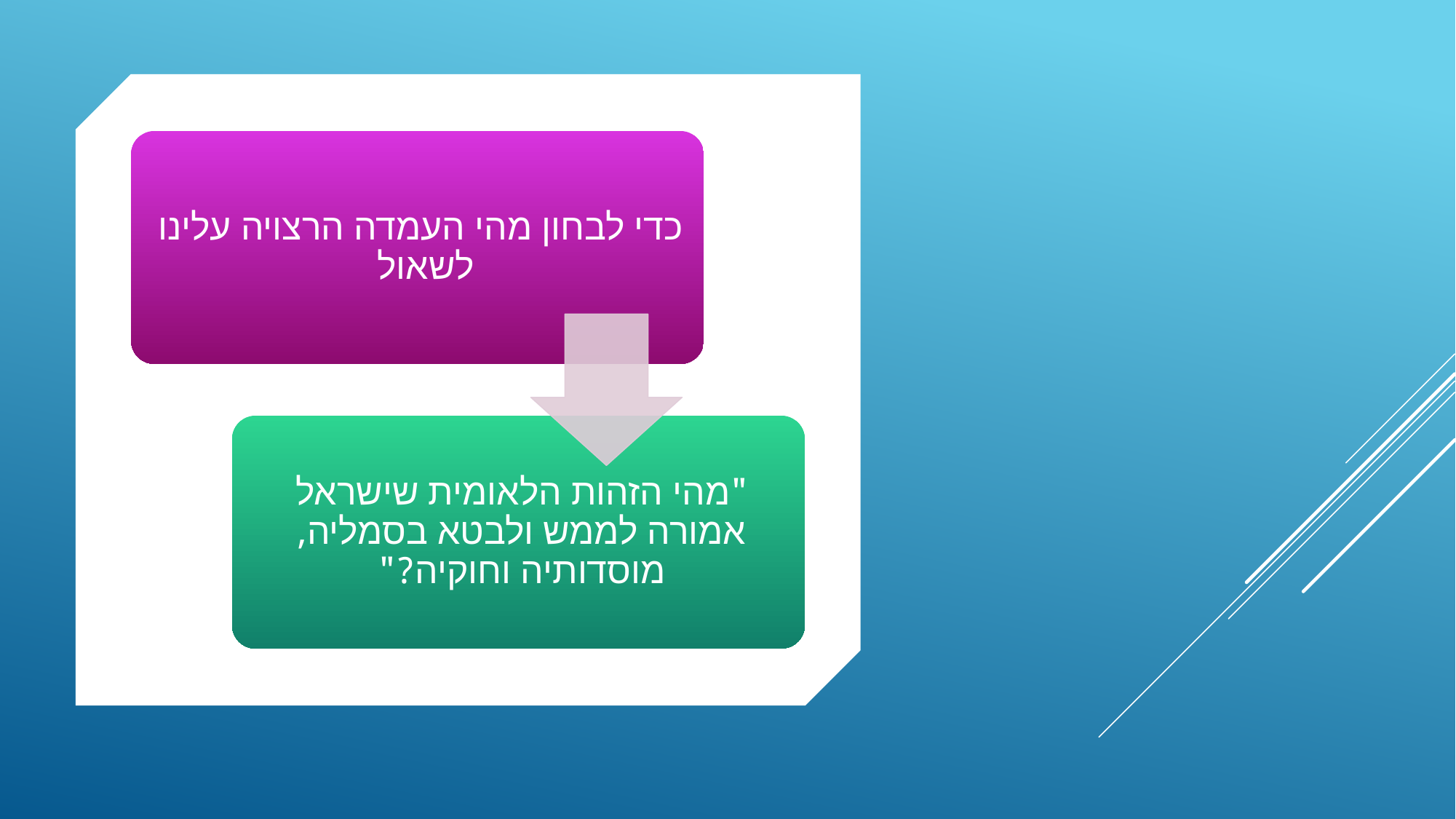

#
כדי לבחון מהי העמדה הרצויה עלינו לשאול
"מהי הזהות הלאומית שישראל אמורה לממש ולבטא בסמליה, מוסדותיה וחוקיה?"